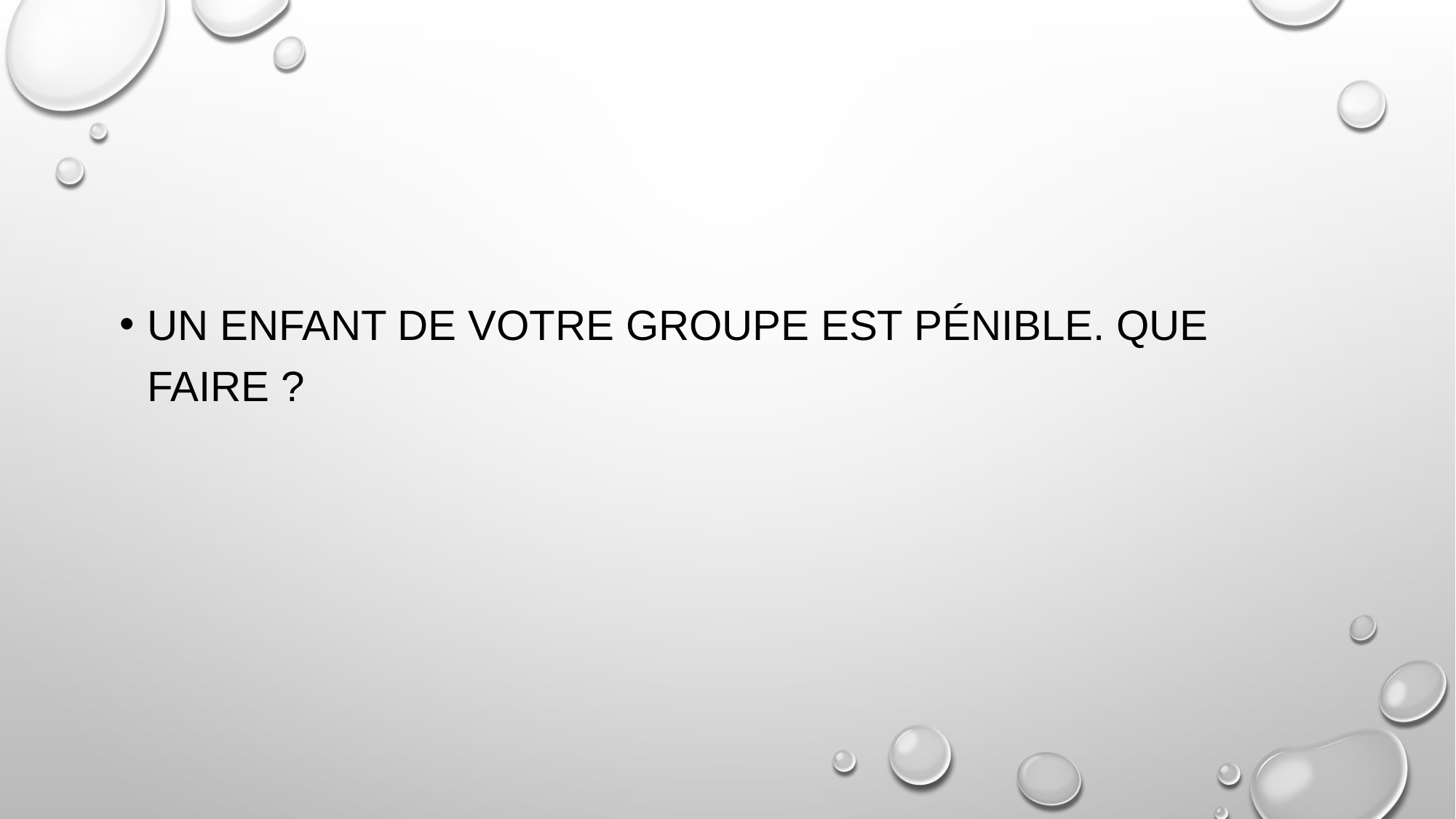

#
Un enfant de votre groupe est pénible. Que faire ?